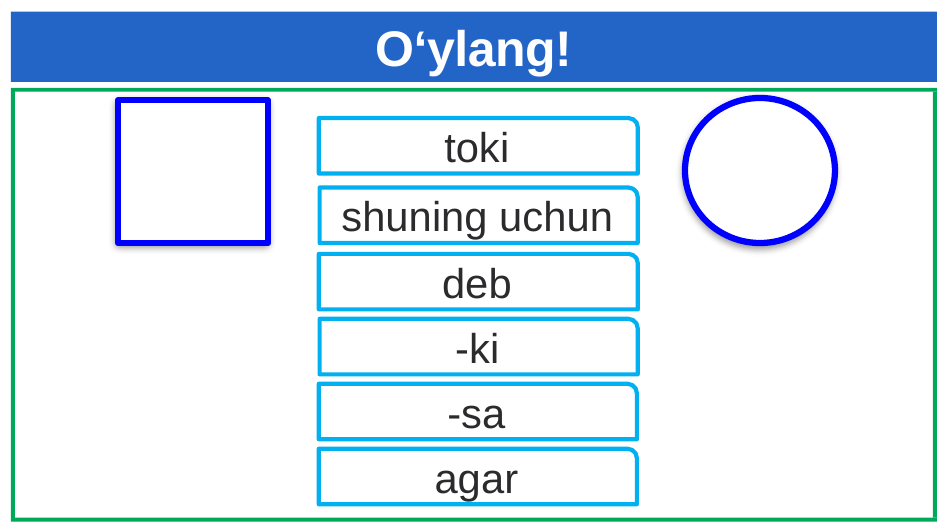

# O‘ylang!

toki
shuning uchun
deb
-ki
-sa
agar